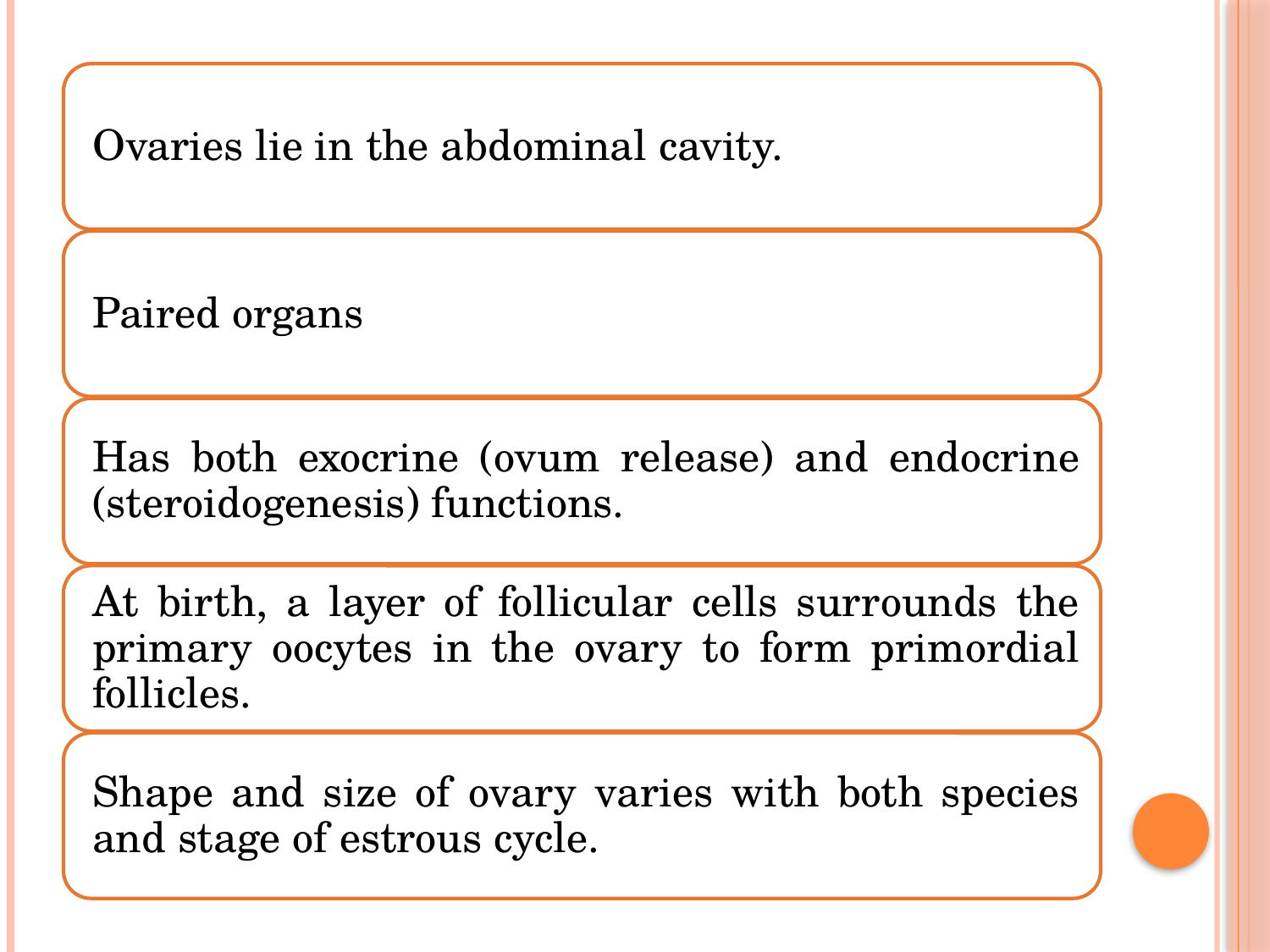

Ovaries lie in the abdominal cavity.
Paired organs
Has both exocrine (ovum release) and endocrine (steroidogenesis) functions.
At birth, a layer of follicular cells surrounds the primary oocytes in the ovary to form primordial follicles.
Shape and size of ovary varies with both species and stage of estrous cycle.